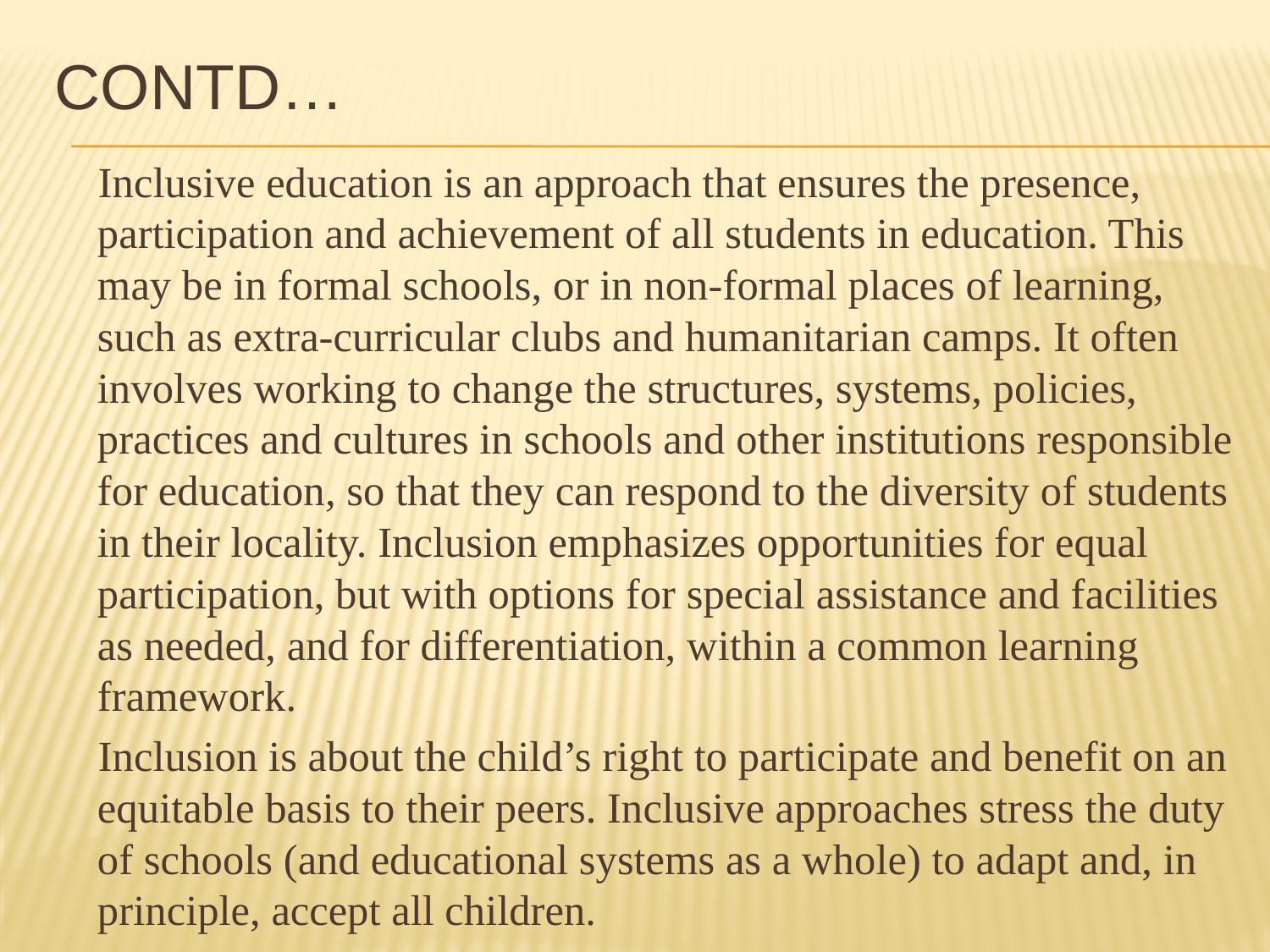

# Contd…
    Inclusive education is an approach that ensures the presence, participation and achievement of all students in education. This may be in formal schools, or in non-formal places of learning, such as extra-curricular clubs and humanitarian camps. It often involves working to change the structures, systems, policies, practices and cultures in schools and other institutions responsible for education, so that they can respond to the diversity of students in their locality. Inclusion emphasizes opportunities for equal participation, but with options for special assistance and facilities as needed, and for differentiation, within a common learning framework.
    Inclusion is about the child’s right to participate and benefit on an equitable basis to their peers. Inclusive approaches stress the duty of schools (and educational systems as a whole) to adapt and, in principle, accept all children.